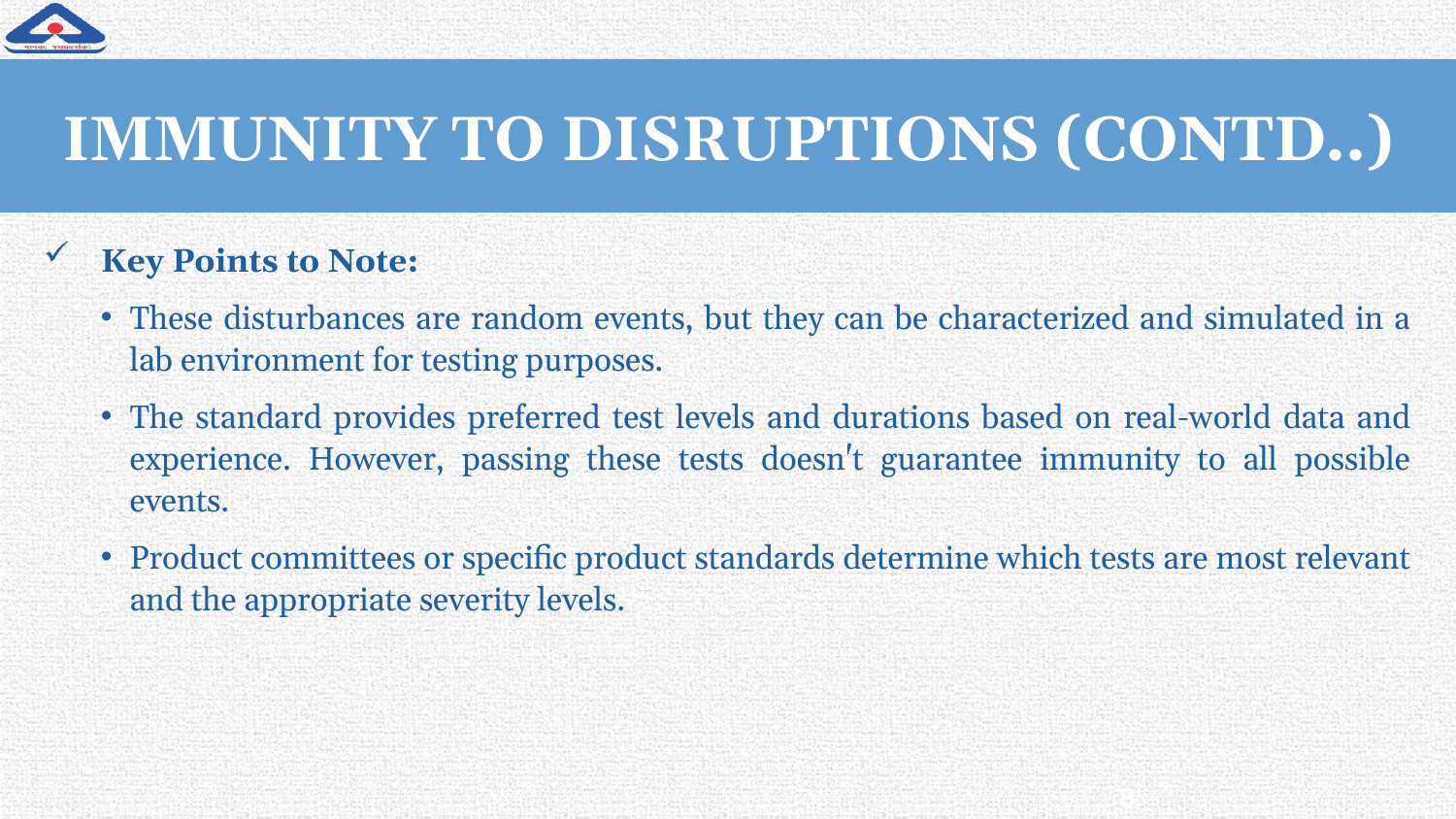

# IMMUNITY TO DISRUPTIONS (CONTD..)
Key Points to Note:
These disturbances are random events, but they can be characterized and simulated in a lab environment for testing purposes.
The standard provides preferred test levels and durations based on real-world data and experience. However, passing these tests doesn't guarantee immunity to all possible events.
Product committees or specific product standards determine which tests are most relevant and the appropriate severity levels.

81